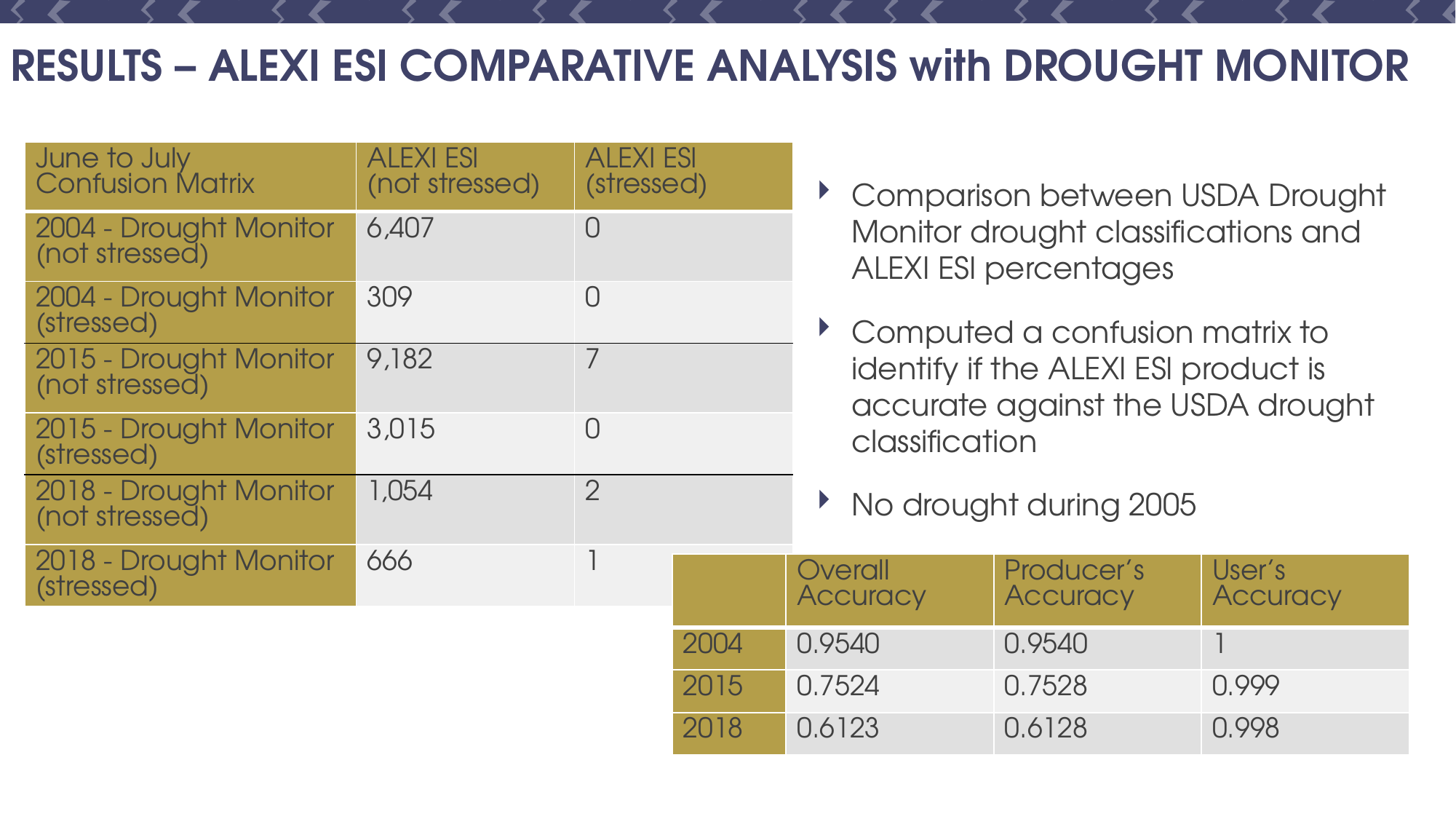

RESULTS – ALEXI ESI COMPARATIVE ANALYSIS with DROUGHT MONITOR
| June to July Confusion Matrix | ALEXI ESI (not stressed) | ALEXI ESI (stressed) |
| --- | --- | --- |
| 2004 - Drought Monitor (not stressed) | 6,407 | 0 |
| 2004 - Drought Monitor (stressed) | 309 | 0 |
| 2015 - Drought Monitor (not stressed) | 9,182 | 7 |
| 2015 - Drought Monitor (stressed) | 3,015 | 0 |
| 2018 - Drought Monitor (not stressed) | 1,054 | 2 |
| 2018 - Drought Monitor (stressed) | 666 | 1 |
Comparison between USDA Drought Monitor drought classifications and ALEXI ESI percentages
Computed a confusion matrix to identify if the ALEXI ESI product is accurate against the USDA drought classification
No drought during 2005
|  | Overall Accuracy | Producer’s Accuracy | User’s Accuracy |
| --- | --- | --- | --- |
| 2004 | 0.9540 | 0.9540 | 1 |
| 2015 | 0.7524 | 0.7528 | 0.999 |
| 2018 | 0.6123 | 0.6128 | 0.998 |